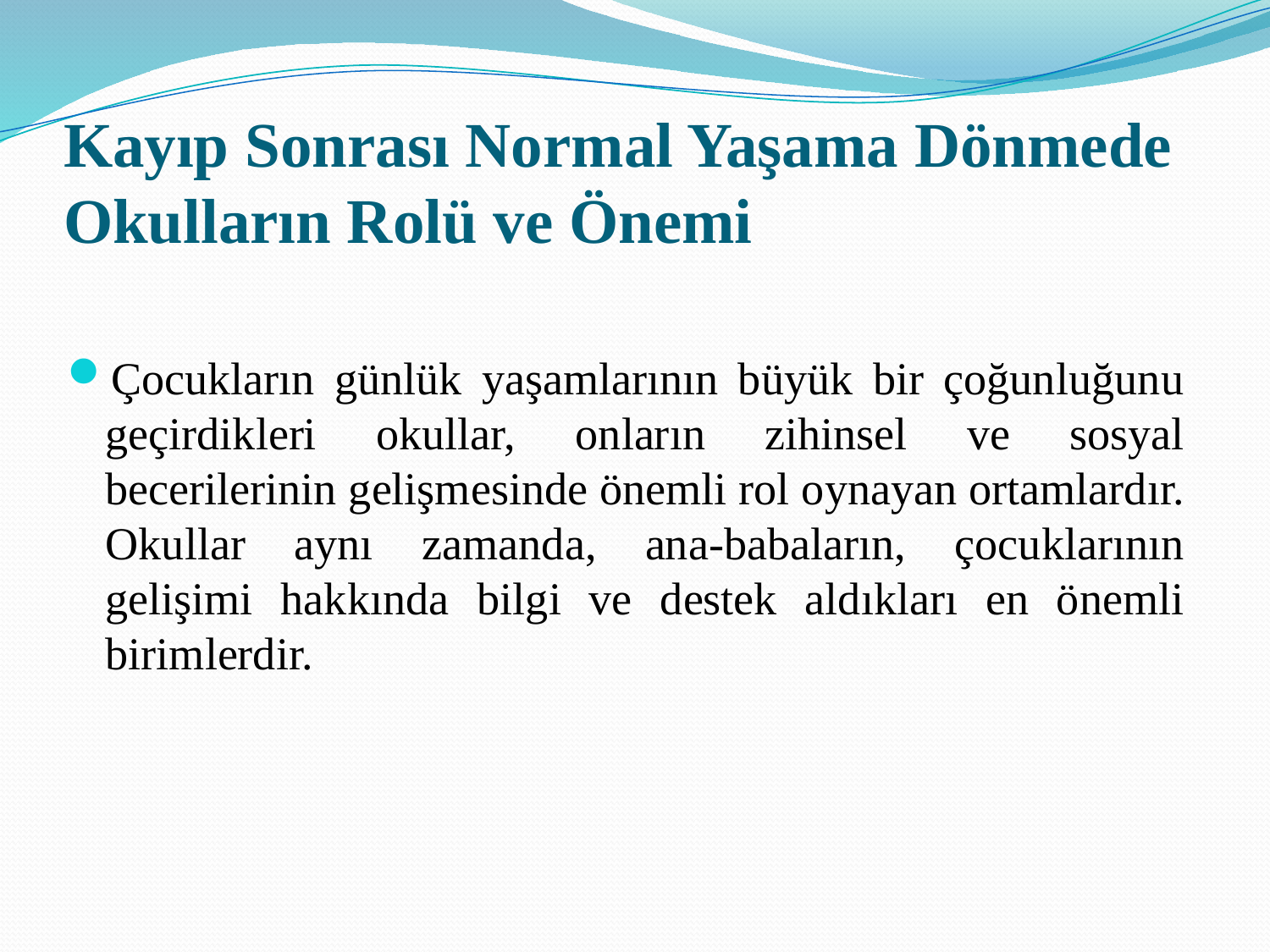

# Kayıp Sonrası Normal Yaşama Dönmede Okulların Rolü ve Önemi
Çocukların günlük yaşamlarının büyük bir çoğunluğunu geçirdikleri okullar, onların zihinsel ve sosyal becerilerinin gelişmesinde önemli rol oynayan ortamlardır. Okullar aynı zamanda, ana-babaların, çocuklarının gelişimi hakkında bilgi ve destek aldıkları en önemli birimlerdir.